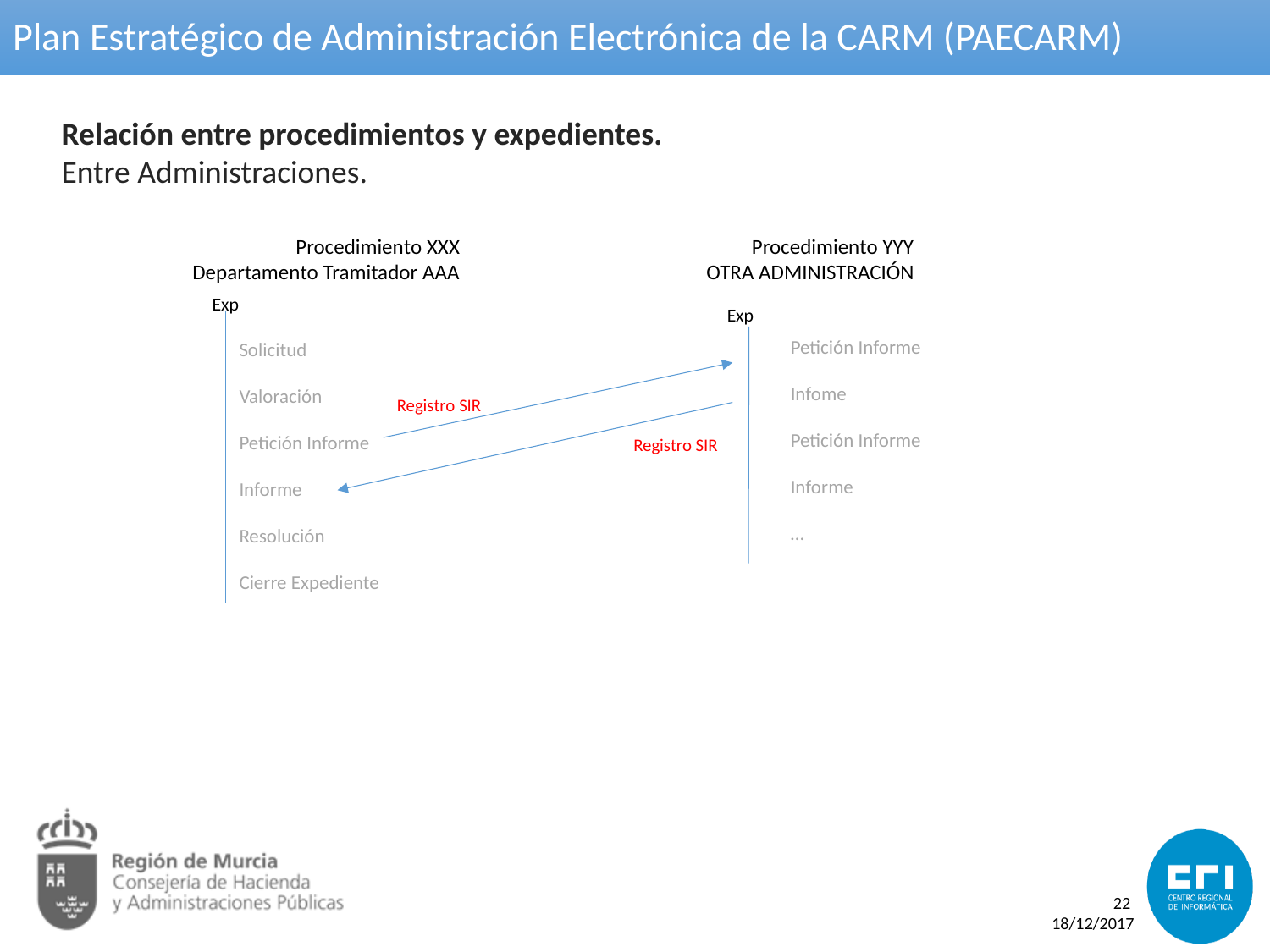

# Plan Estratégico de Administración Electrónica de la CARM (PAECARM)
Relación entre procedimientos y expedientes.
Entre Administraciones.
Procedimiento XXX
Departamento Tramitador AAA
Procedimiento YYY
OTRA ADMINISTRACIÓN
Exp
Exp
Petición Informe

Infome

Petición Informe

Informe

…
Solicitud

Valoración

Petición Informe

Informe

Resolución

Cierre Expediente

Registro SIR
Registro SIR